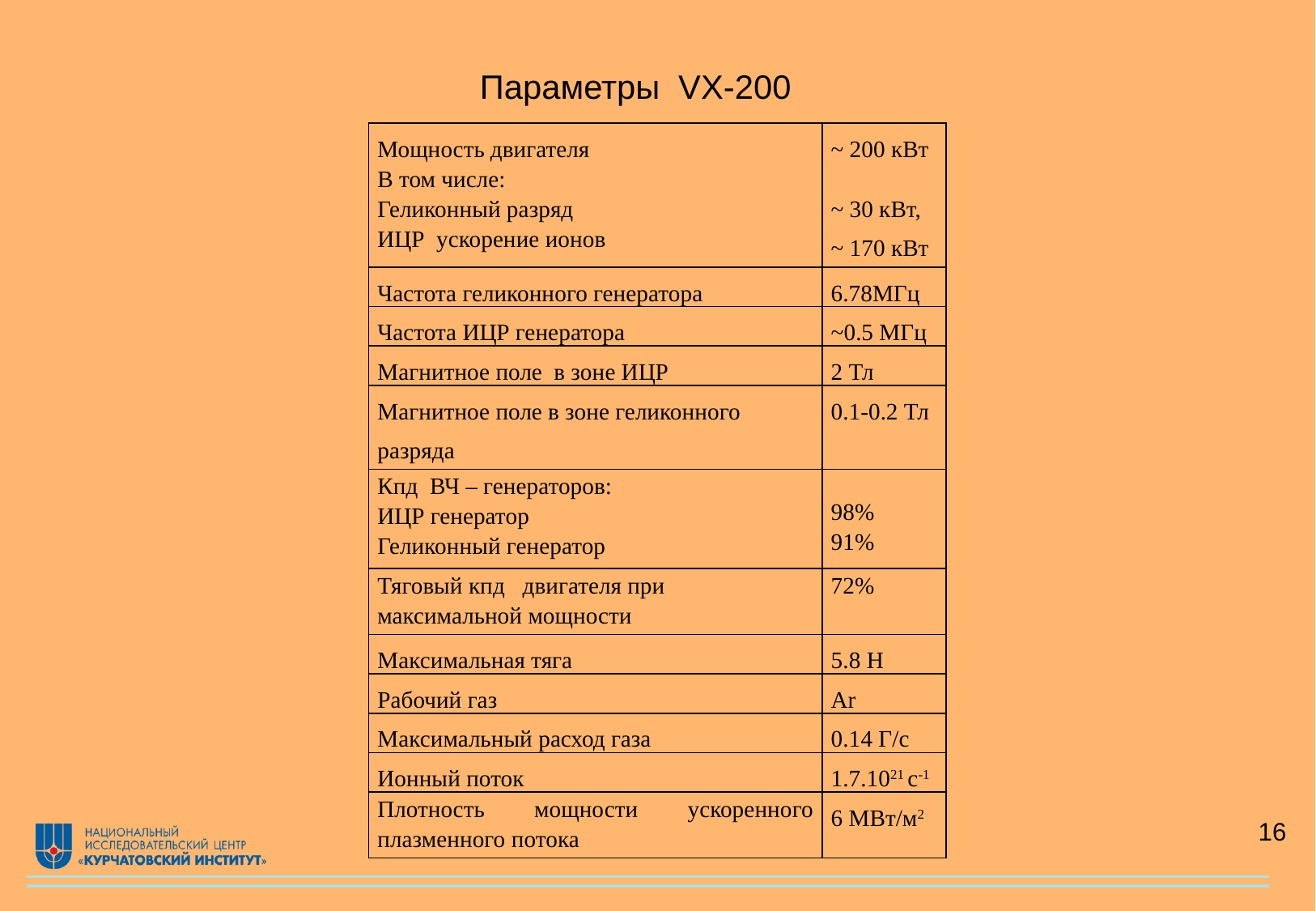

Параметры  VX-200

| Мощность двигателя В том числе: Геликонный разряд ИЦР ускорение ионов | ~ 200 кВт ~ 30 кВт, ~ 170 кВт |
| --- | --- |
| Частота геликонного генератора | 6.78МГц |
| Частота ИЦР генератора | ~0.5 МГц |
| Магнитное поле в зоне ИЦР | 2 Тл |
| Магнитное поле в зоне геликонного разряда | 0.1-0.2 Тл |
| Кпд ВЧ – генераторов: ИЦР генератор Геликонный генератор | 98% 91% |
| Тяговый кпд двигателя при максимальной мощности | 72% |
| Максимальная тяга | 5.8 Н |
| Рабочий газ | Ar |
| Максимальный расход газа | 0.14 Г/с |
| Ионный поток | 1.7.1021 с-1 |
| Плотность мощности ускоренного плазменного потока | 6 МВт/м2 |
16